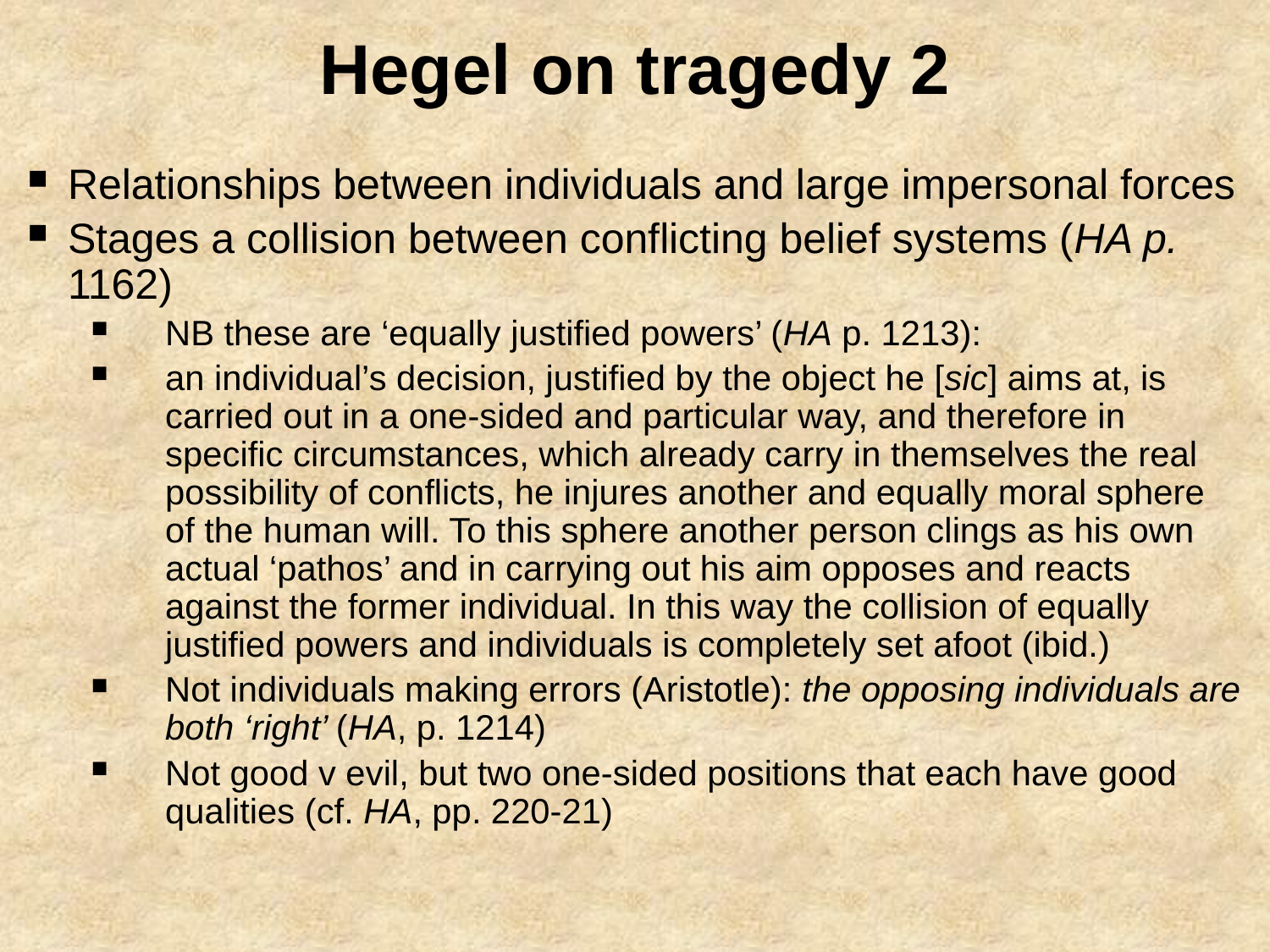

# Hegel on tragedy 2
Relationships between individuals and large impersonal forces
Stages a collision between conflicting belief systems (HA p. 1162)
NB these are ‘equally justified powers’ (HA p. 1213):
an individual’s decision, justified by the object he [sic] aims at, is carried out in a one-sided and particular way, and therefore in specific circumstances, which already carry in themselves the real possibility of conflicts, he injures another and equally moral sphere of the human will. To this sphere another person clings as his own actual ‘pathos’ and in carrying out his aim opposes and reacts against the former individual. In this way the collision of equally justified powers and individuals is completely set afoot (ibid.)
Not individuals making errors (Aristotle): the opposing individuals are both ‘right’ (HA, p. 1214)
Not good v evil, but two one-sided positions that each have good qualities (cf. HA, pp. 220-21)